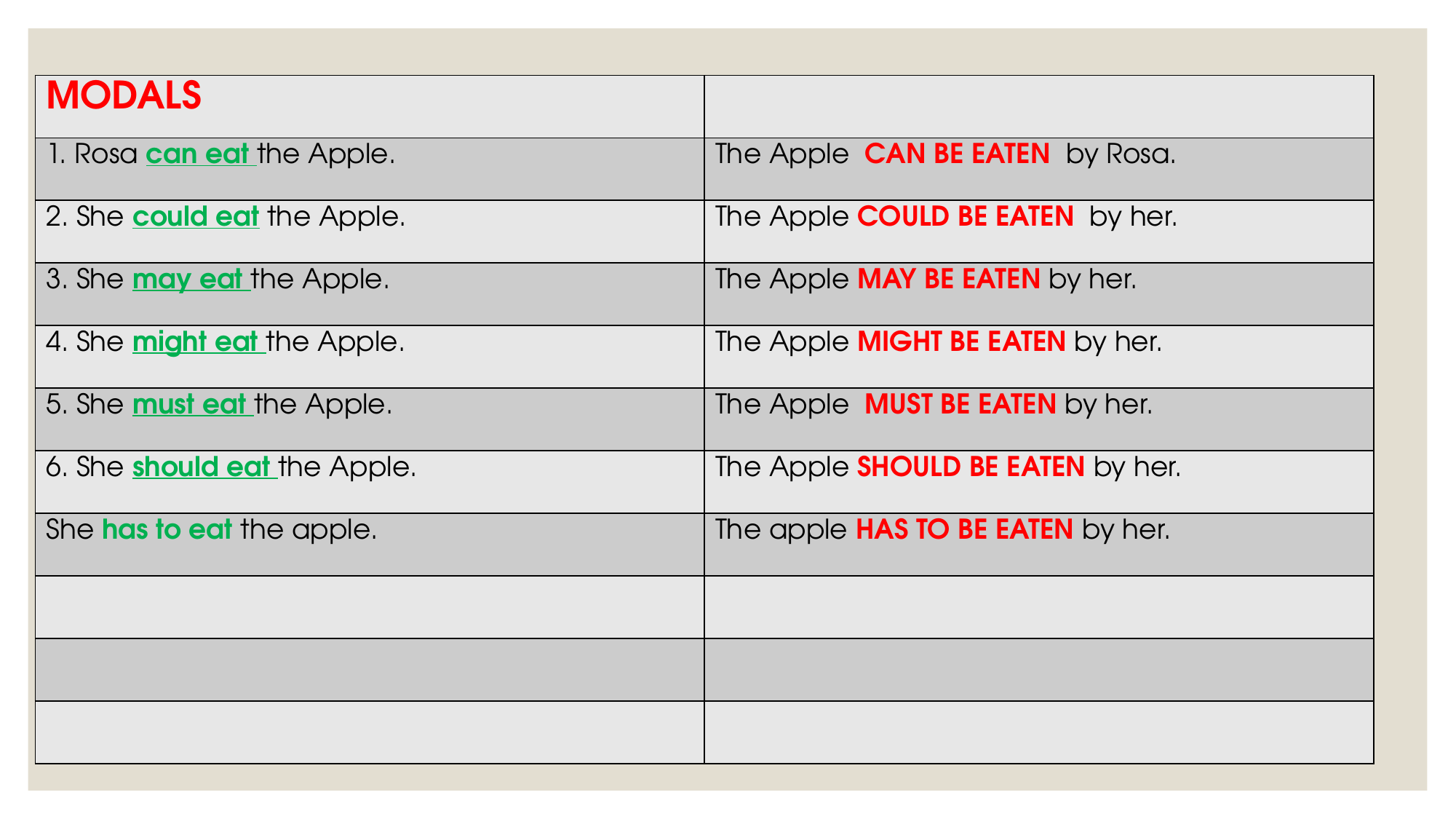

| MODALS |  |
| --- | --- |
| 1. Rosa can eat the Apple. | The Apple CAN BE EATEN by Rosa. |
| 2. She could eat the Apple. | The Apple COULD BE EATEN by her. |
| 3. She may eat the Apple. | The Apple MAY BE EATEN by her. |
| 4. She might eat the Apple. | The Apple MIGHT BE EATEN by her. |
| 5. She must eat the Apple. | The Apple MUST BE EATEN by her. |
| 6. She should eat the Apple. | The Apple SHOULD BE EATEN by her. |
| She has to eat the apple. | The apple HAS TO BE EATEN by her. |
|  |  |
|  |  |
|  |  |
#